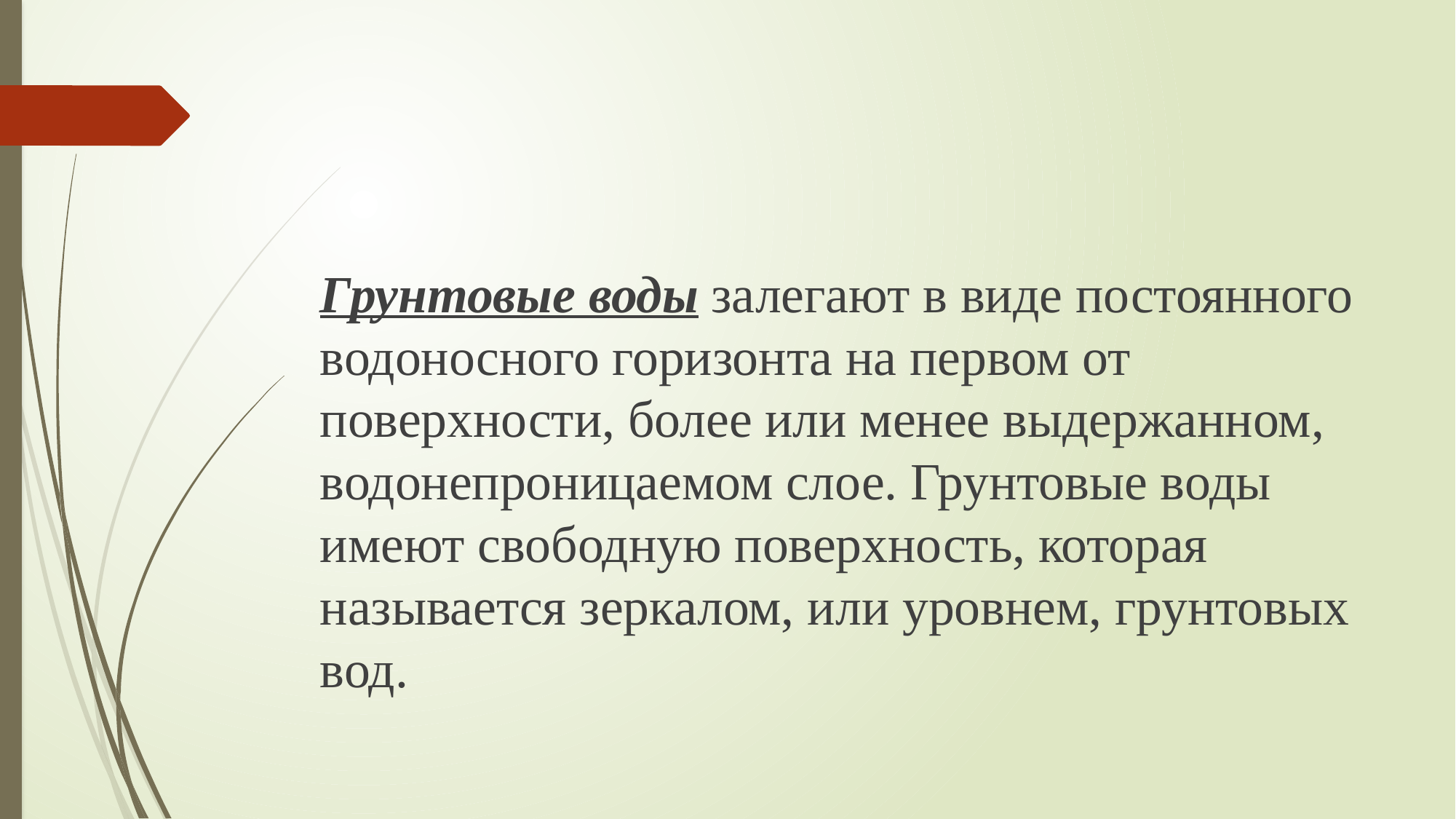

#
Грунтовые воды залегают в виде постоянного водоносного горизонта на первом от поверхности, более или менее выдержанном, водонепроницаемом слое. Грунтовые воды имеют свободную поверхность, которая называется зеркалом, или уровнем, грунтовых вод.